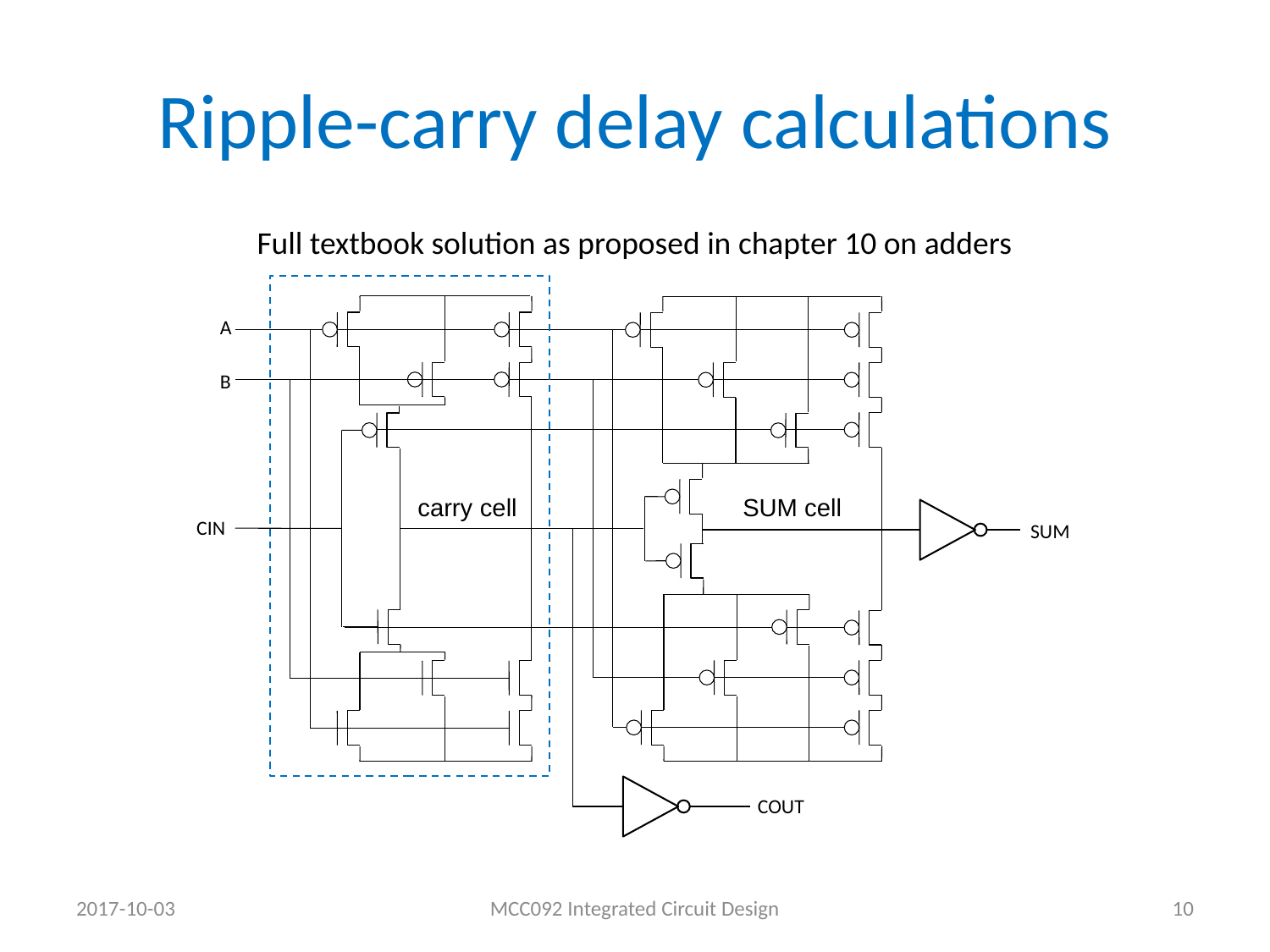

# Ripple-carry delay calculations
Full textbook solution as proposed in chapter 10 on adders

A

B

CIN
SUM

COUT
carry cell
SUM cell
2017-10-03
MCC092 Integrated Circuit Design
10